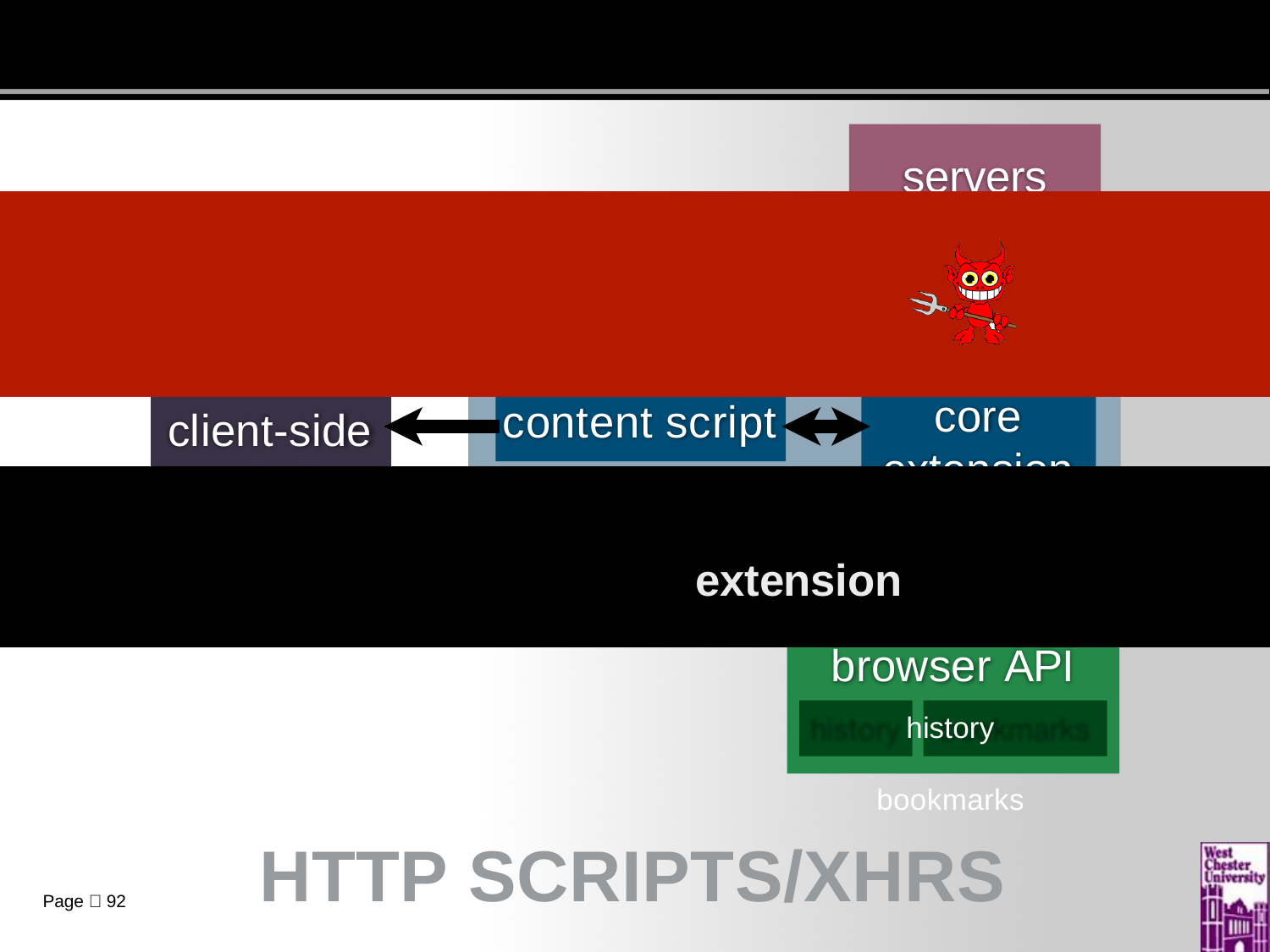

# servers

core  extension
content script
client-side  website

extension
browser API
history	bookmarks

HTTP SCRIPTS/XHRS